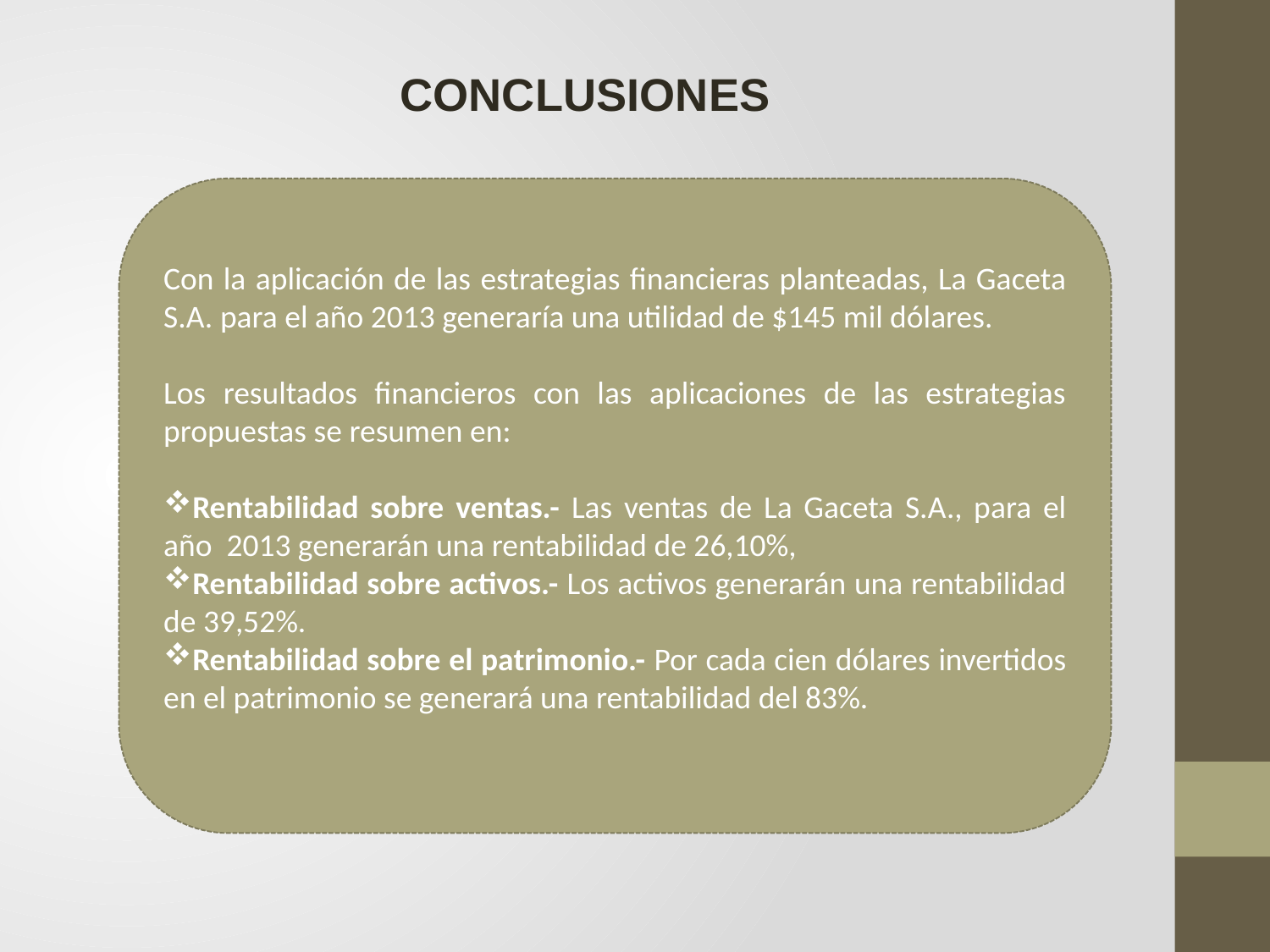

CONCLUSIONES
Con la aplicación de las estrategias financieras planteadas, La Gaceta S.A. para el año 2013 generaría una utilidad de $145 mil dólares.

Los resultados financieros con las aplicaciones de las estrategias propuestas se resumen en:

Rentabilidad sobre ventas.- Las ventas de La Gaceta S.A., para el año  2013 generarán una rentabilidad de 26,10%,
Rentabilidad sobre activos.- Los activos generarán una rentabilidad de 39,52%.
Rentabilidad sobre el patrimonio.- Por cada cien dólares invertidos en el patrimonio se generará una rentabilidad del 83%.